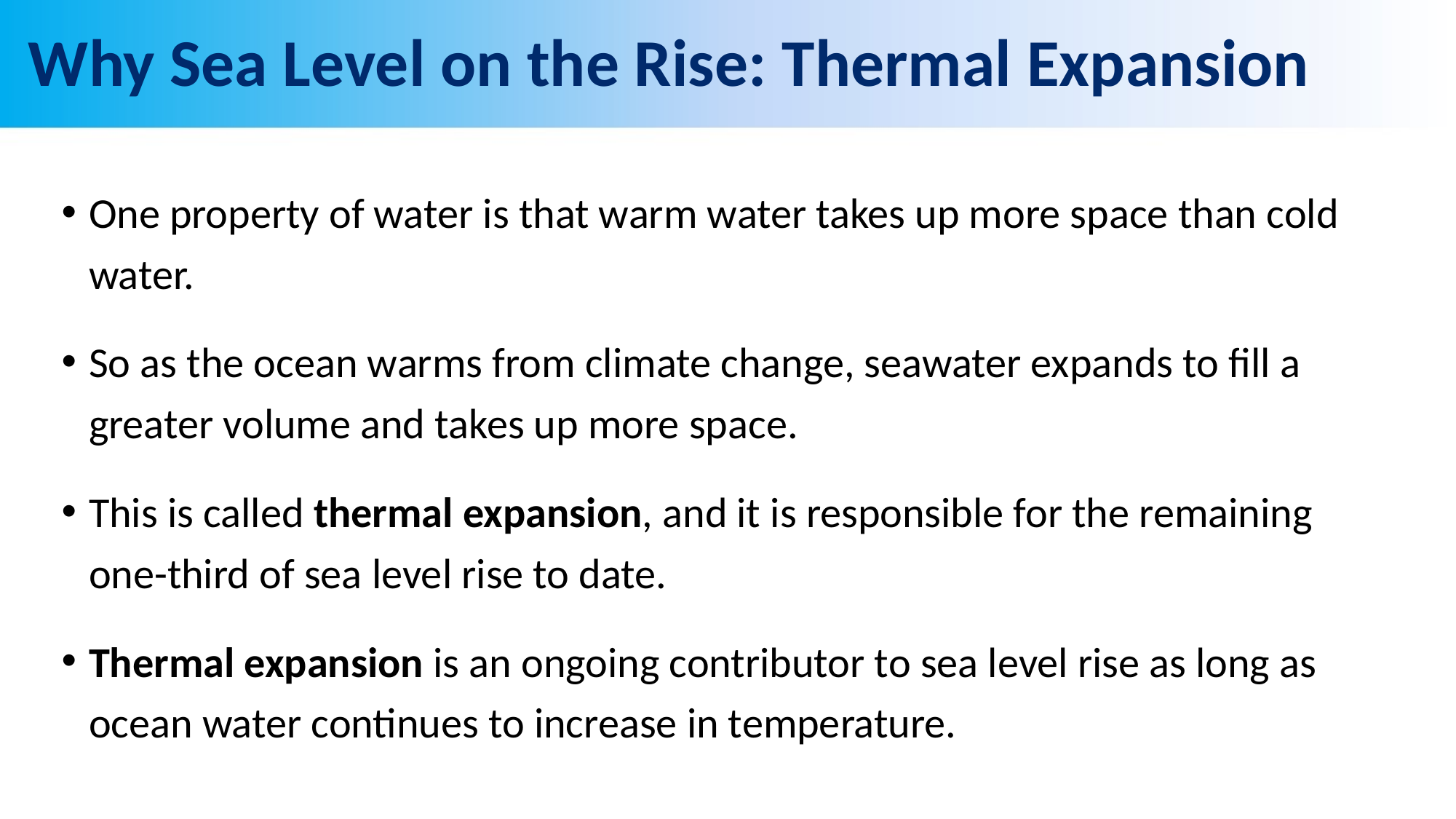

# Why Sea Level on the Rise: Thermal Expansion
One property of water is that warm water takes up more space than cold water.
So as the ocean warms from climate change, seawater expands to fill a greater volume and takes up more space.
This is called thermal expansion, and it is responsible for the remaining one-third of sea level rise to date.
Thermal expansion is an ongoing contributor to sea level rise as long as ocean water continues to increase in temperature.